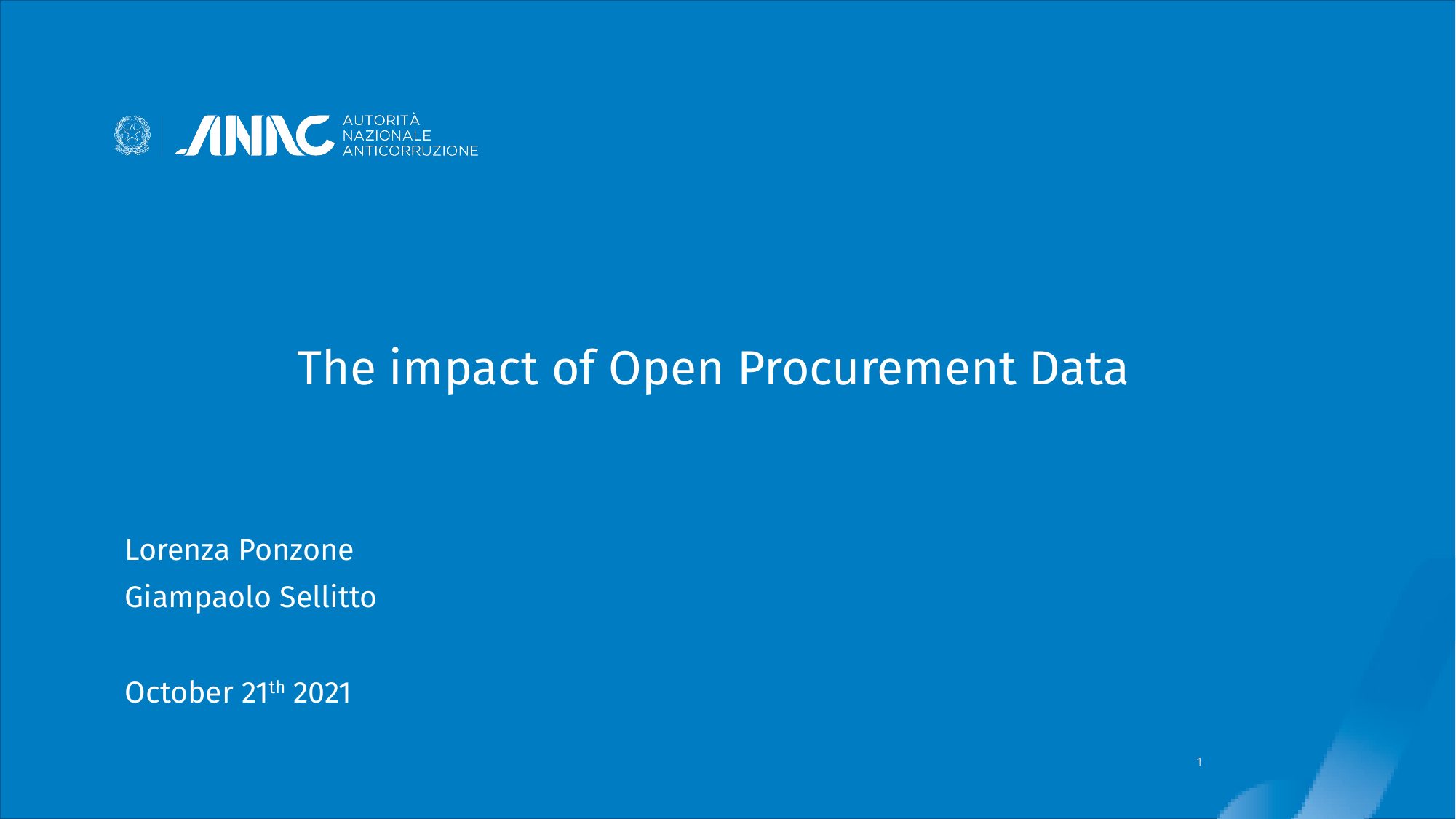

# The impact of Open Procurement Data
Lorenza Ponzone
Giampaolo Sellitto

October 21th 2021
1